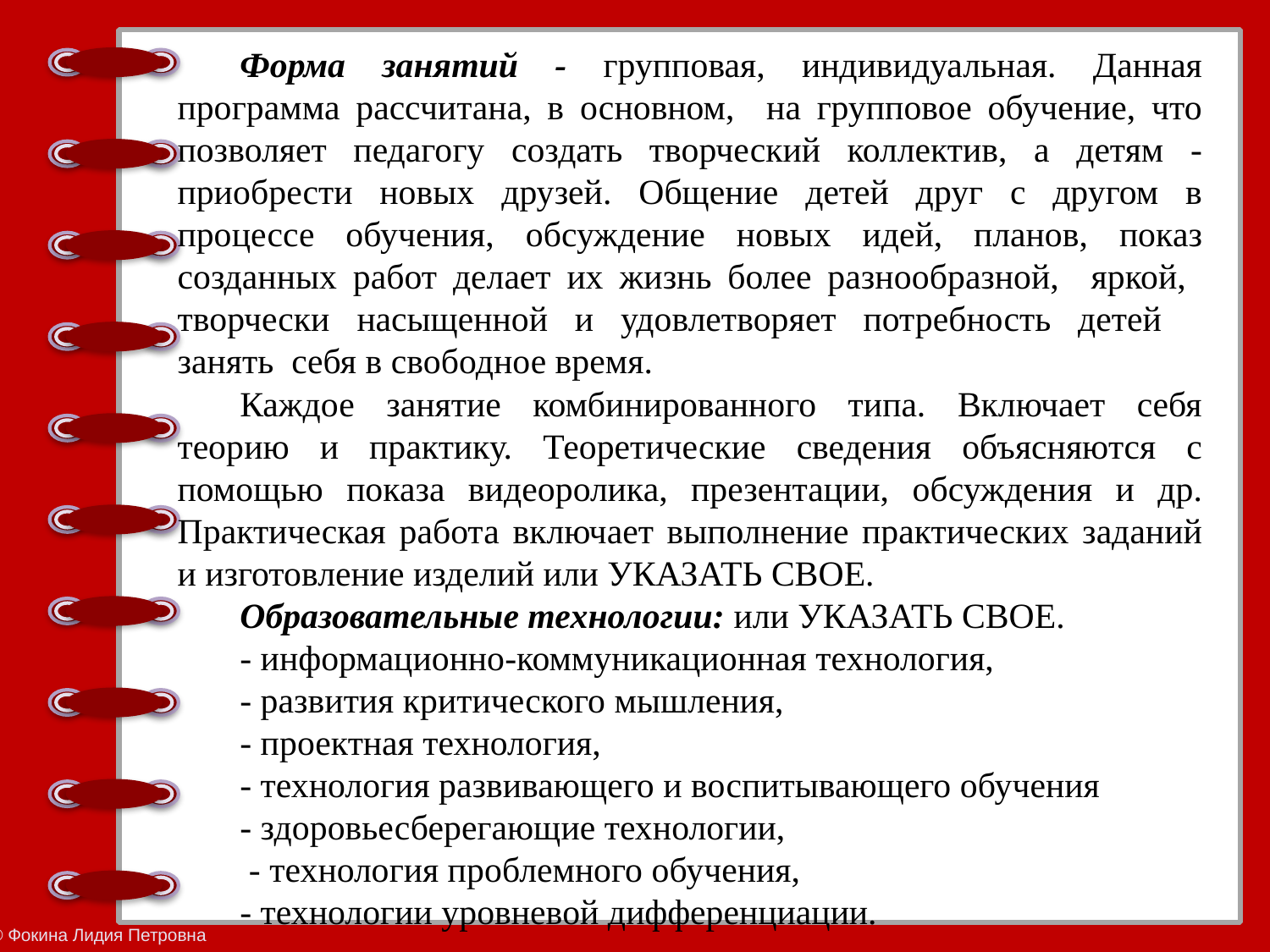

Форма занятий - групповая, индивидуальная. Данная программа рассчитана, в основном,  на групповое обучение, что позволяет педагогу создать творческий коллектив, а детям - приобрести новых друзей. Общение детей друг с другом в процессе обучения, обсуждение новых идей, планов, показ созданных работ делает их жизнь более разнообразной,  яркой,  творчески  насыщенной  и  удовлетворяет  потребность  детей    занять  себя в свободное время.
Каждое занятие комбинированного типа. Включает себя теорию и практику. Теоретические сведения объясняются с помощью показа видеоролика, презентации, обсуждения и др. Практическая работа включает выполнение практических заданий и изготовление изделий или УКАЗАТЬ СВОЕ.
Образовательные технологии: или УКАЗАТЬ СВОЕ.
- информационно-коммуникационная технология,
- развития критического мышления,
- проектная технология,
- технология развивающего и воспитывающего обучения
- здоровьесберегающие технологии,
 - технология проблемного обучения,
- технологии уровневой дифференциации.